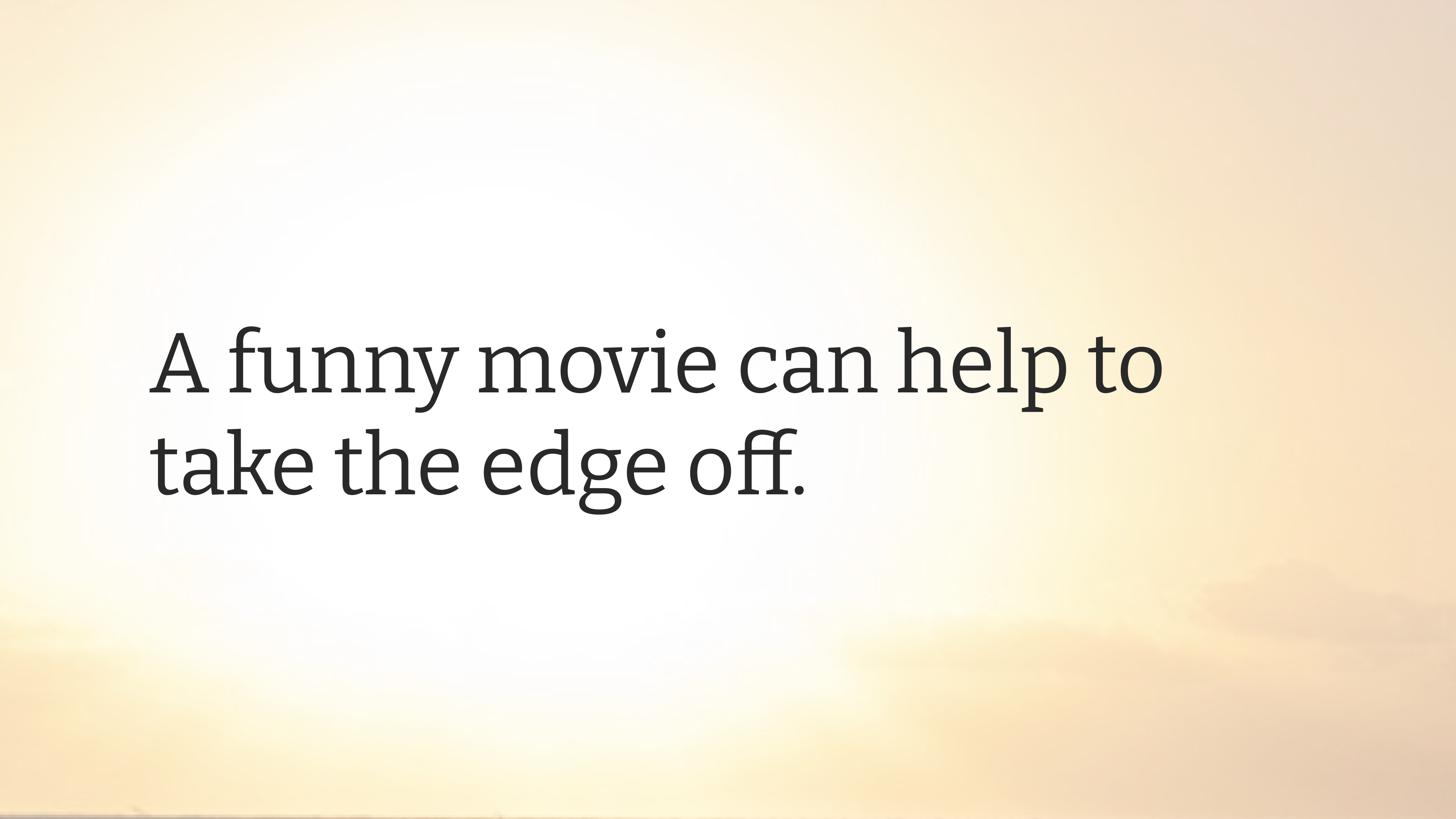

# A funny movie can help to take the edge off.